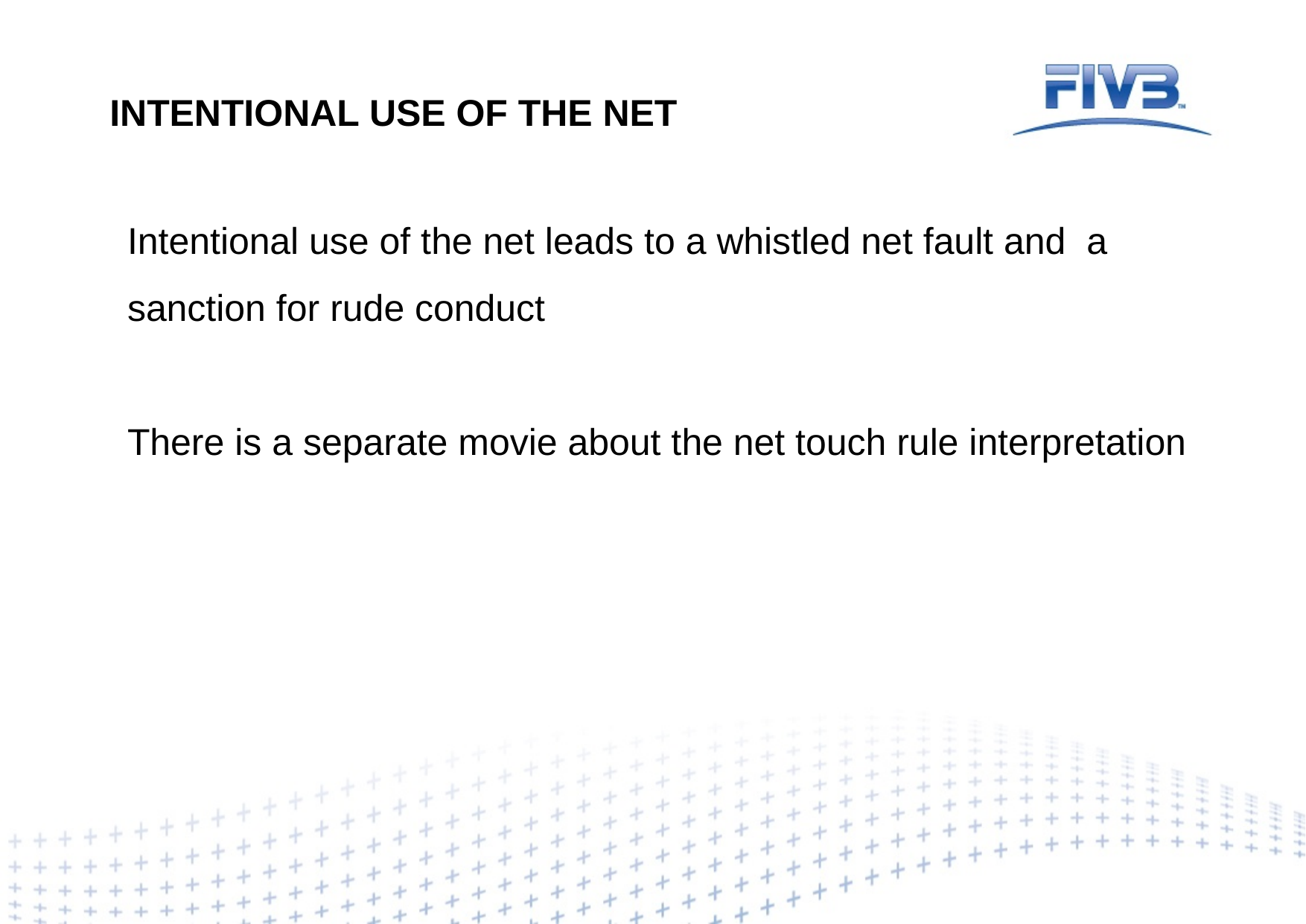

Intentional use of the net
Intentional use of the net leads to a whistled net fault and  a sanction for rude conduct

There is a separate movie about the net touch rule interpretation